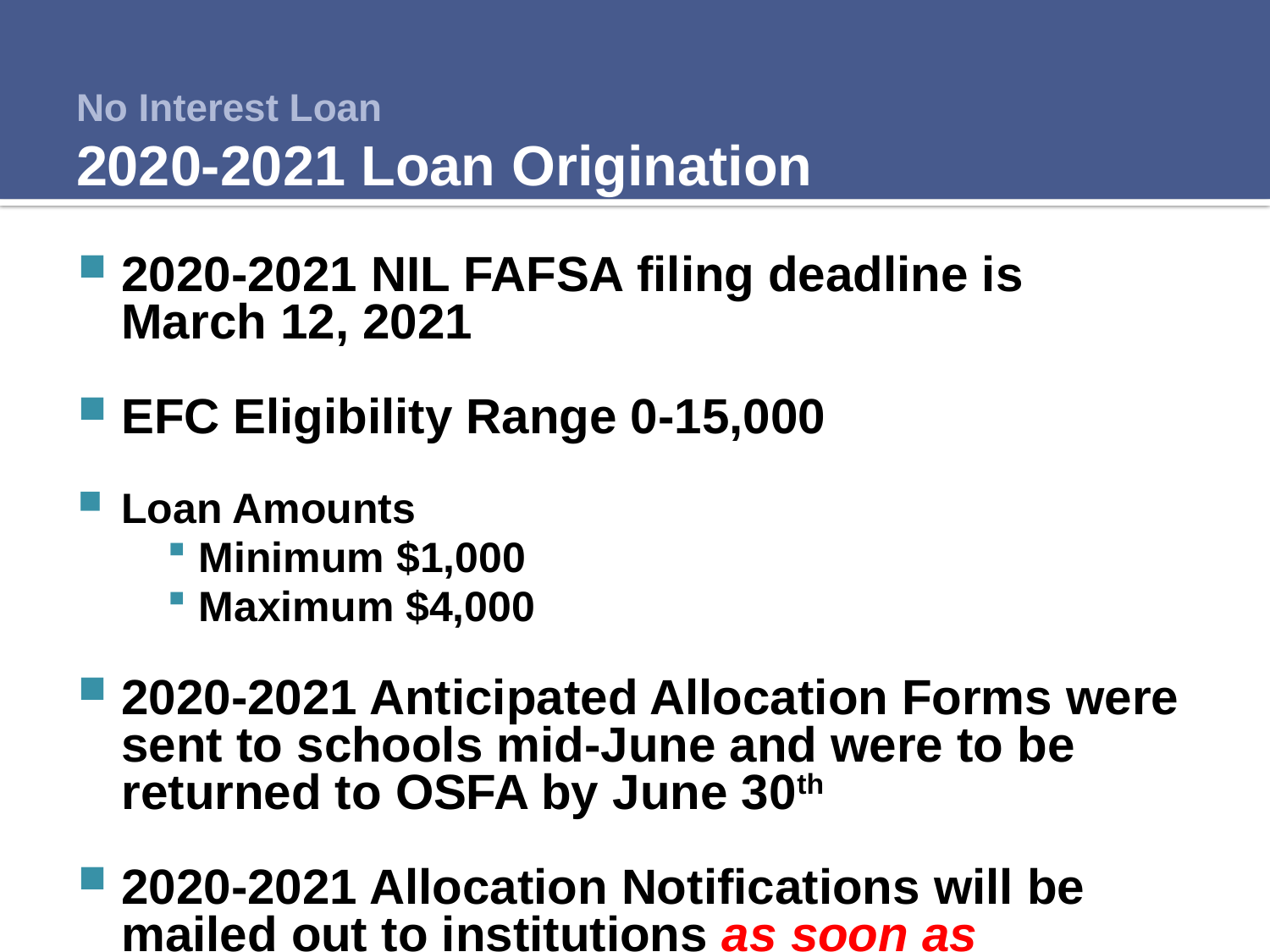

# No Interest Loan 2020-2021 Loan Origination

2020-2021 NIL FAFSA filing deadline is  March 12, 2021

EFC Eligibility Range 0-15,000

Loan Amounts
Minimum $1,000
Maximum $4,000

2020-2021 Anticipated Allocation Forms were sent to schools mid-June and were to be returned to OSFA by June 30th

2020-2021 Allocation Notifications will be mailed out to institutions as soon as possible